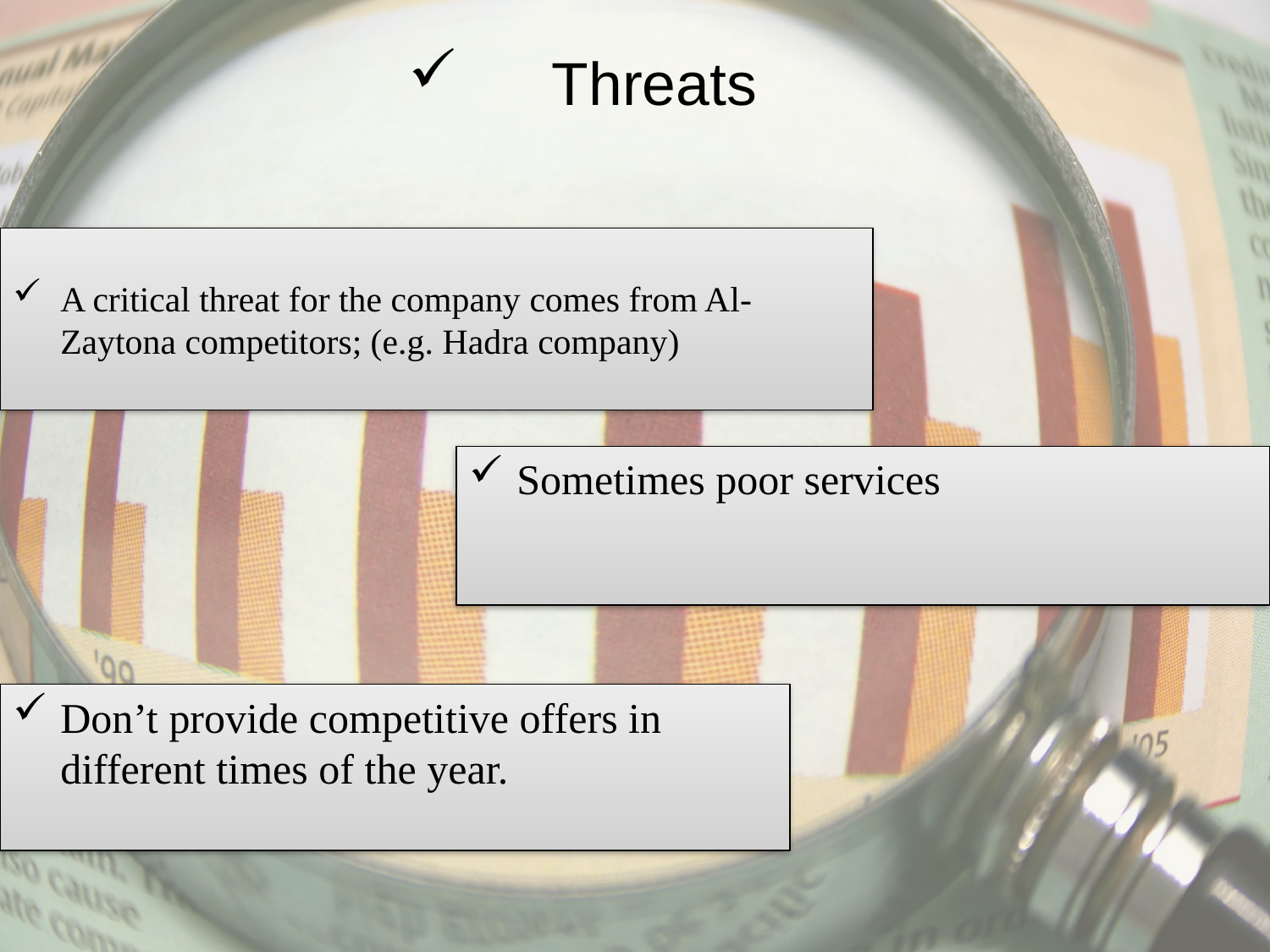

# Threats
A critical threat for the company comes from Al-Zaytona competitors; (e.g. Hadra company)
Sometimes poor services
Don’t provide competitive offers in different times of the year.